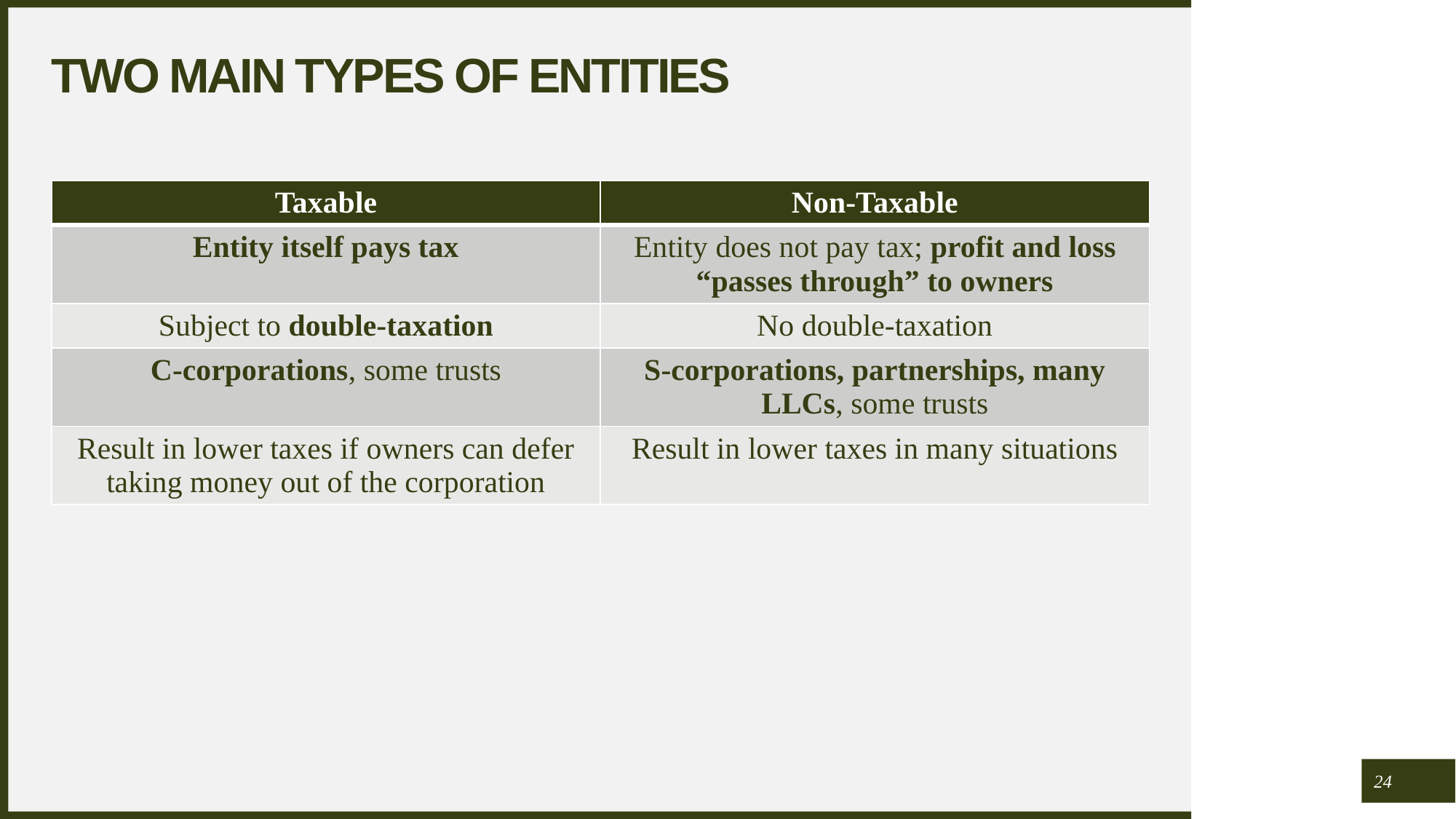

# Two Main Types of Entities

| Taxable | Non-Taxable |
| --- | --- |
| Entity itself pays tax | Entity does not pay tax; profit and loss “passes through” to owners |
| Subject to double-taxation | No double-taxation |
| C-corporations, some trusts | S-corporations, partnerships, many LLCs, some trusts |
| Result in lower taxes if owners can defer taking money out of the corporation | Result in lower taxes in many situations |
24